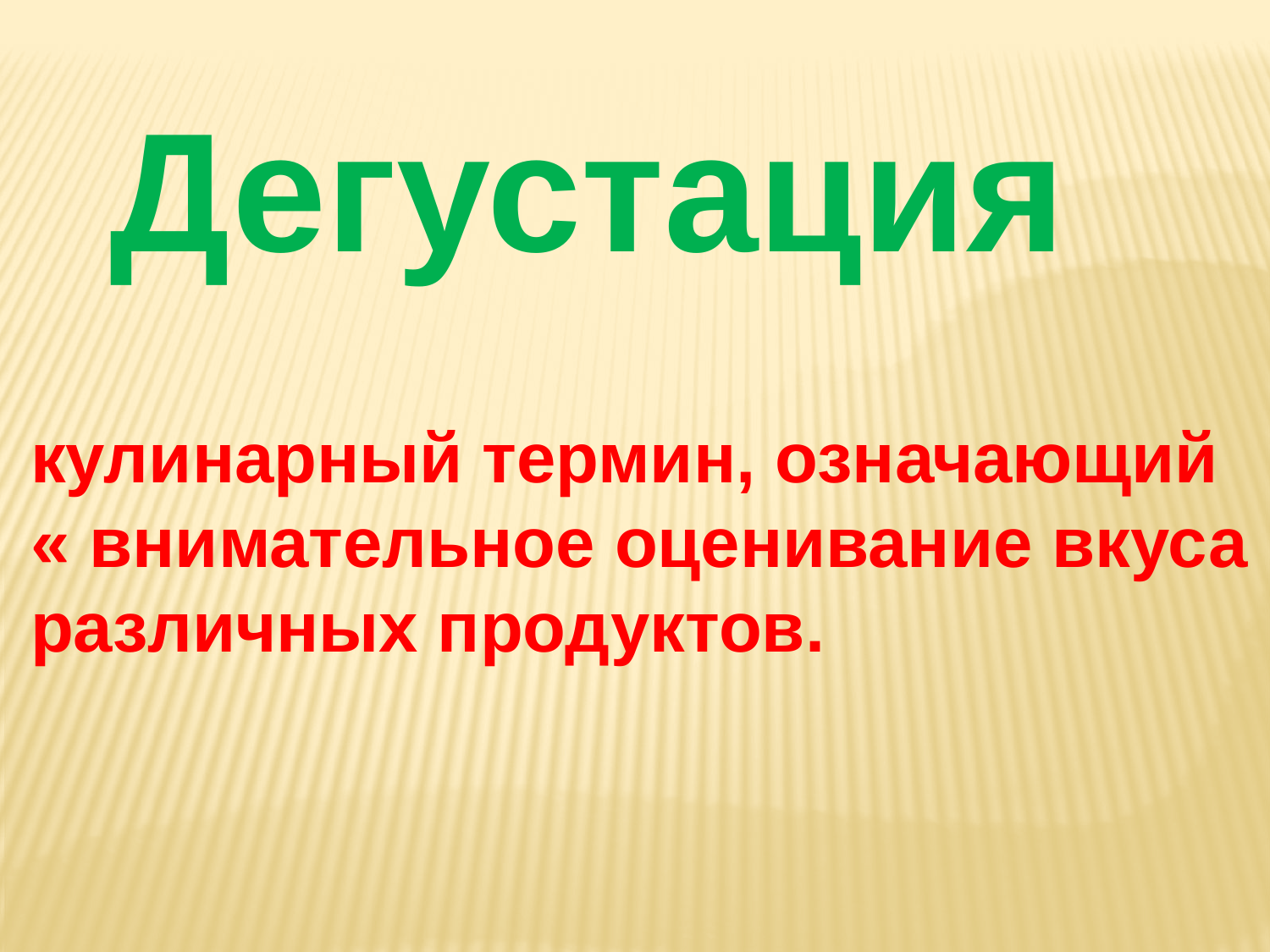

Дегустация
кулинарный термин, означающий
« внимательное оценивание вкуса
различных продуктов.